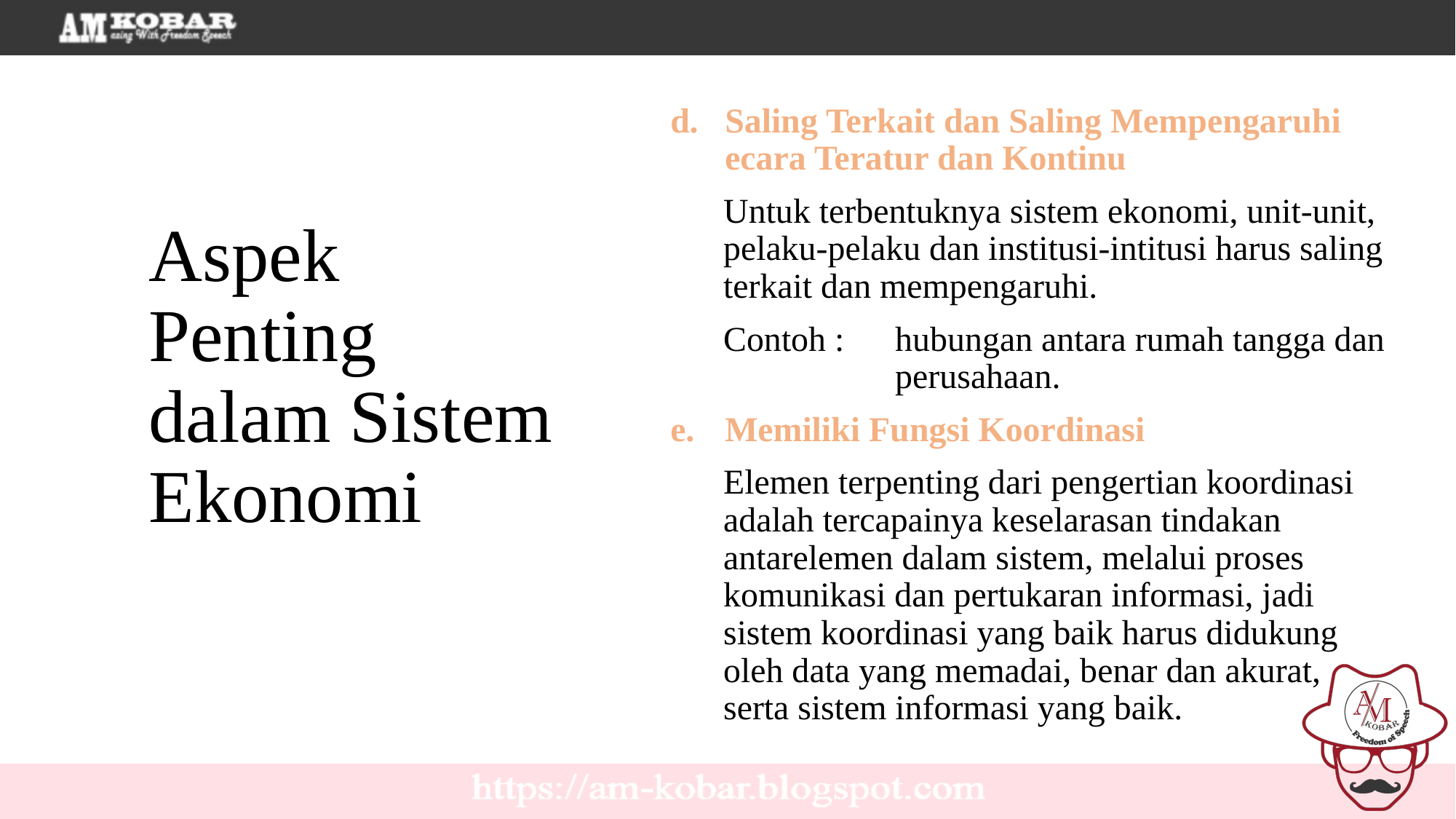

Saling Terkait dan Saling Mempengaruhi ecara Teratur dan Kontinu
Untuk terbentuknya sistem ekonomi, unit-unit, pelaku-pelaku dan institusi-intitusi harus saling terkait dan mempengaruhi.
Contoh : 	hubungan antara rumah tangga dan perusahaan.
Memiliki Fungsi Koordinasi
Elemen terpenting dari pengertian koordinasi adalah tercapainya keselarasan tindakan antarelemen dalam sistem, melalui proses komunikasi dan pertukaran informasi, jadi sistem koordinasi yang baik harus didukung oleh data yang memadai, benar dan akurat, serta sistem informasi yang baik.
Aspek Penting dalam Sistem Ekonomi